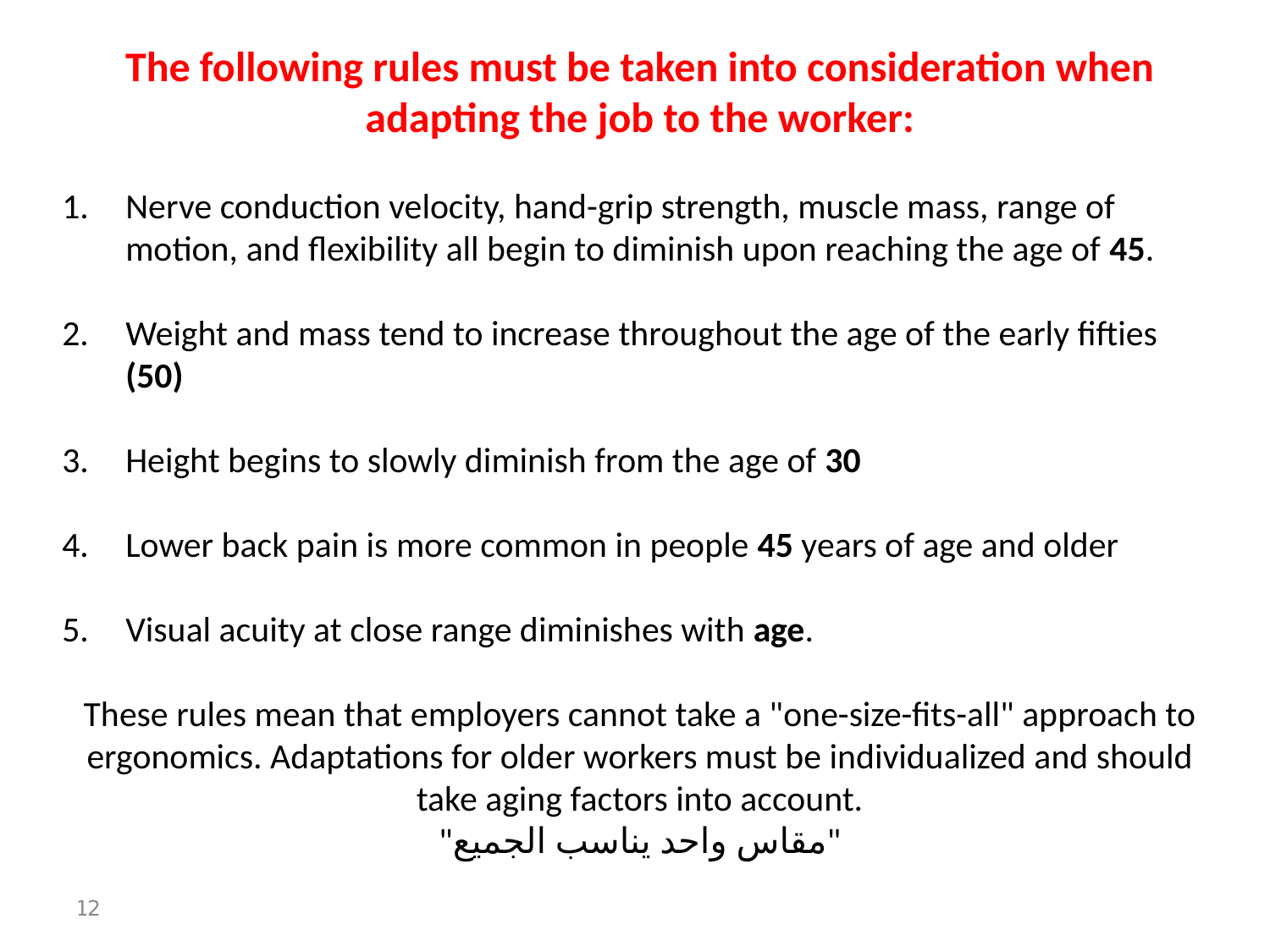

The following rules must be taken into consideration when adapting the job to the worker:

Nerve conduction velocity, hand-grip strength, muscle mass, range of motion, and flexibility all begin to diminish upon reaching the age of 45.

Weight and mass tend to increase throughout the age of the early fifties (50)

Height begins to slowly diminish from the age of 30

Lower back pain is more common in people 45 years of age and older

Visual acuity at close range diminishes with age.

These rules mean that employers cannot take a "one-size-fits-all" approach to ergonomics. Adaptations for older workers must be individualized and should take aging factors into account.
"مقاس واحد يناسب الجميع"
12